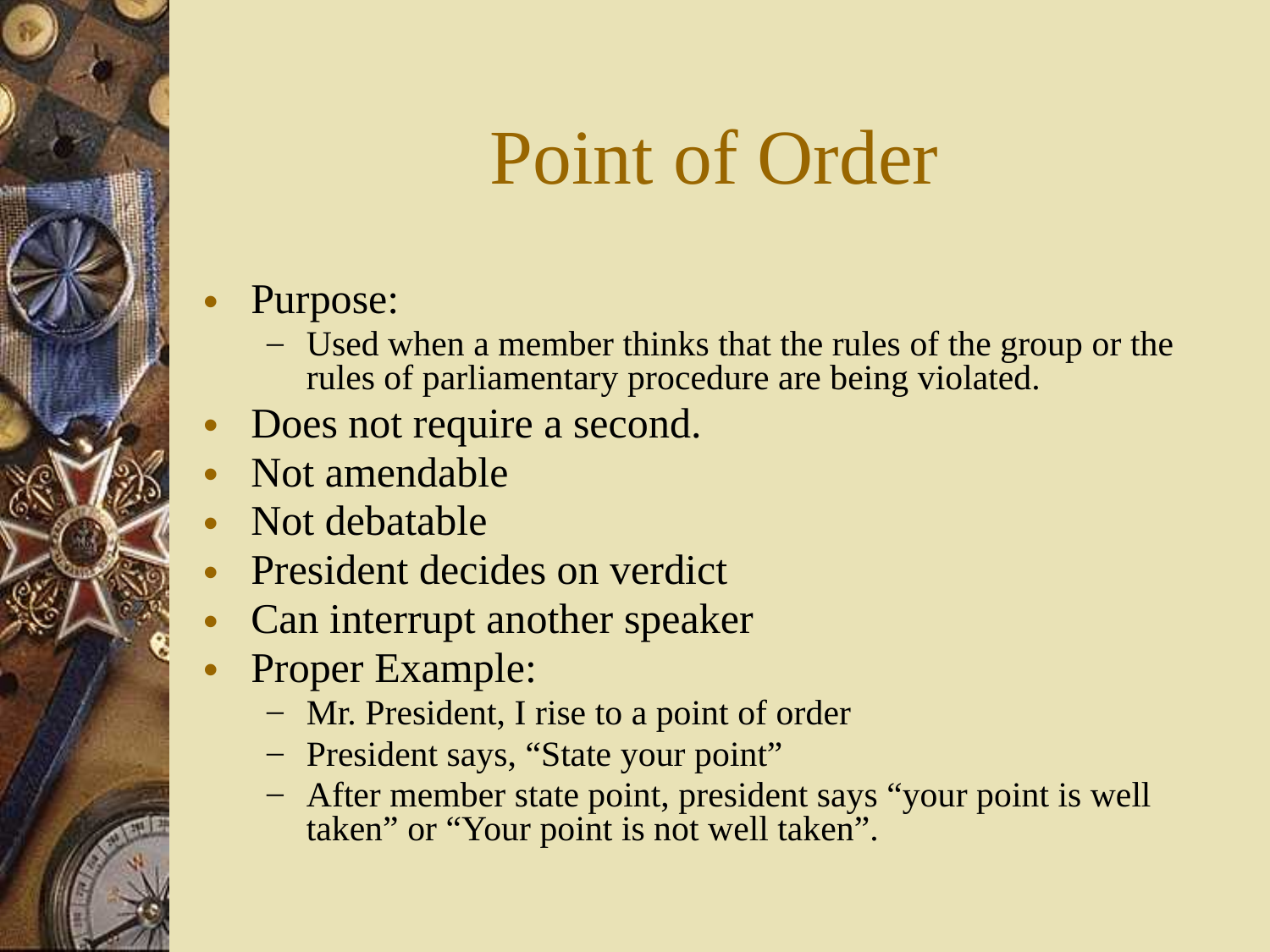

# Point of Order
Purpose:
Used when a member thinks that the rules of the group or the rules of parliamentary procedure are being violated.
Does not require a second.
Not amendable
Not debatable
President decides on verdict
Can interrupt another speaker
Proper Example:
Mr. President, I rise to a point of order
President says, “State your point”
After member state point, president says “your point is well taken” or “Your point is not well taken”.